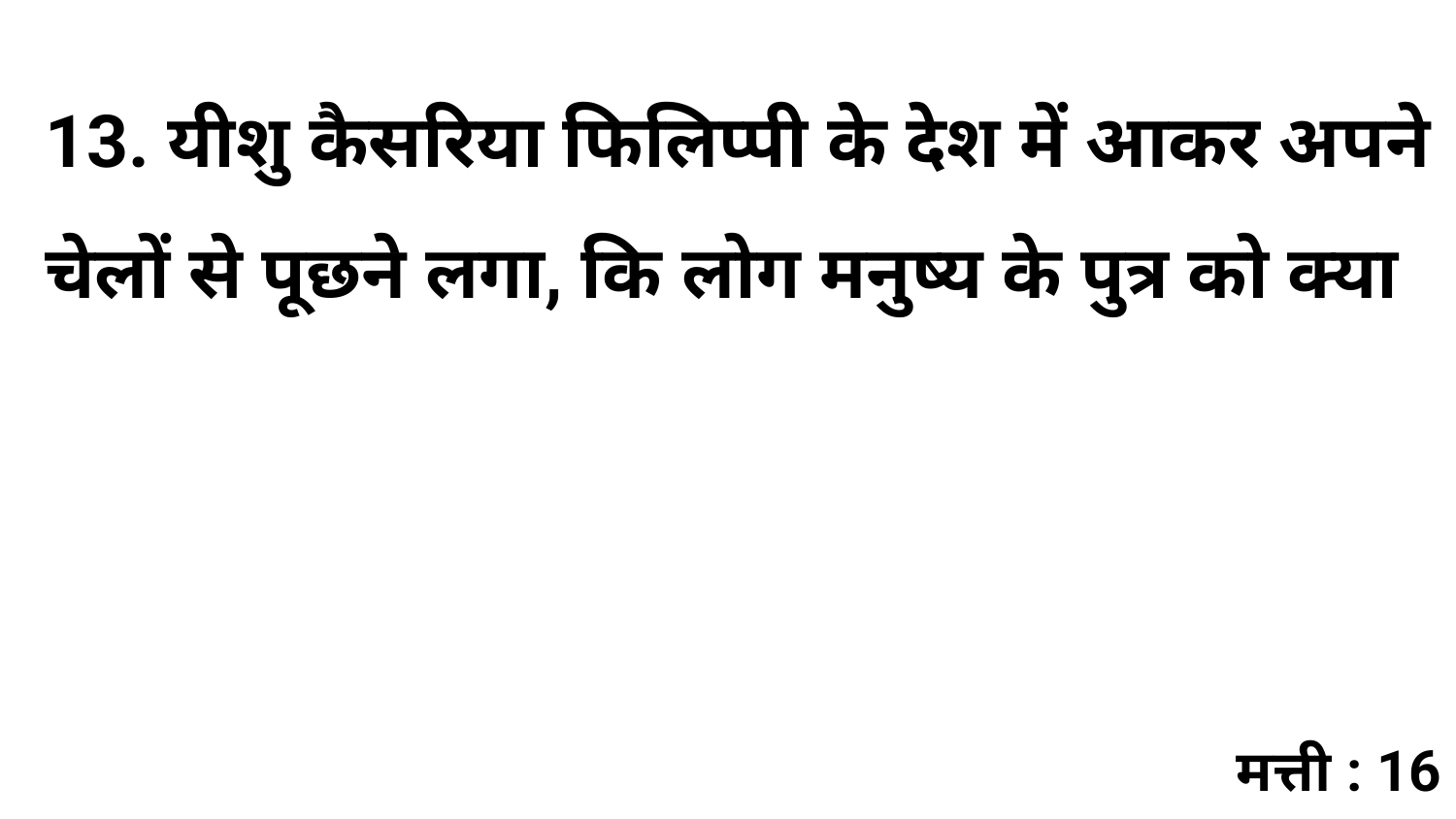

13. यीशु कैसरिया फिलिप्पी के देश में आकर अपने चेलों से पूछने लगा, कि लोग मनुष्य के पुत्र को क्या
मत्ती : 16